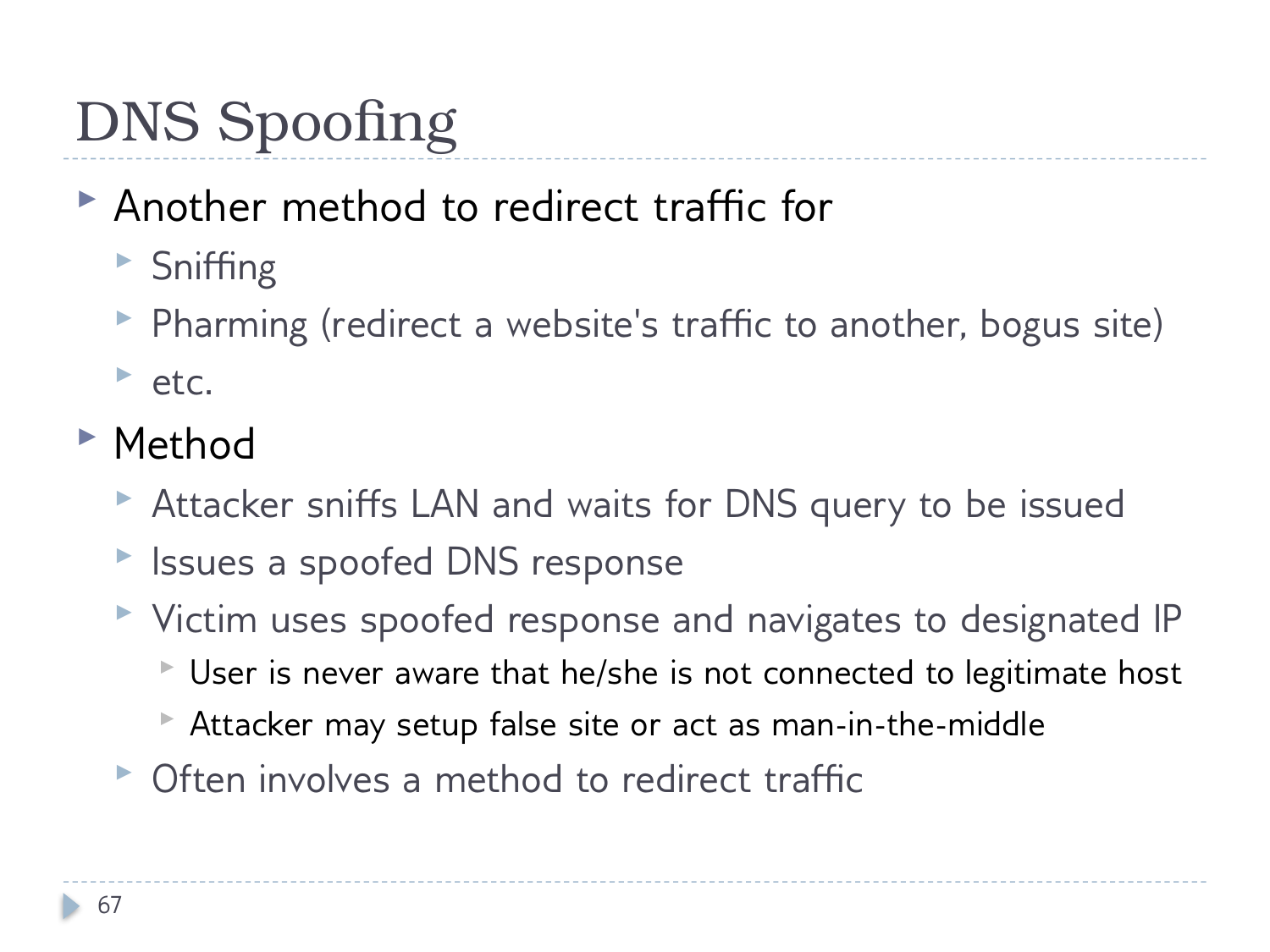

# DNS Spoofing
Another method to redirect traffic for
Sniffing
Pharming (redirect a website's traffic to another, bogus site)
etc.
Method
Attacker sniffs LAN and waits for DNS query to be issued
Issues a spoofed DNS response
Victim uses spoofed response and navigates to designated IP
User is never aware that he/she is not connected to legitimate host
Attacker may setup false site or act as man-in-the-middle
Often involves a method to redirect traffic

67